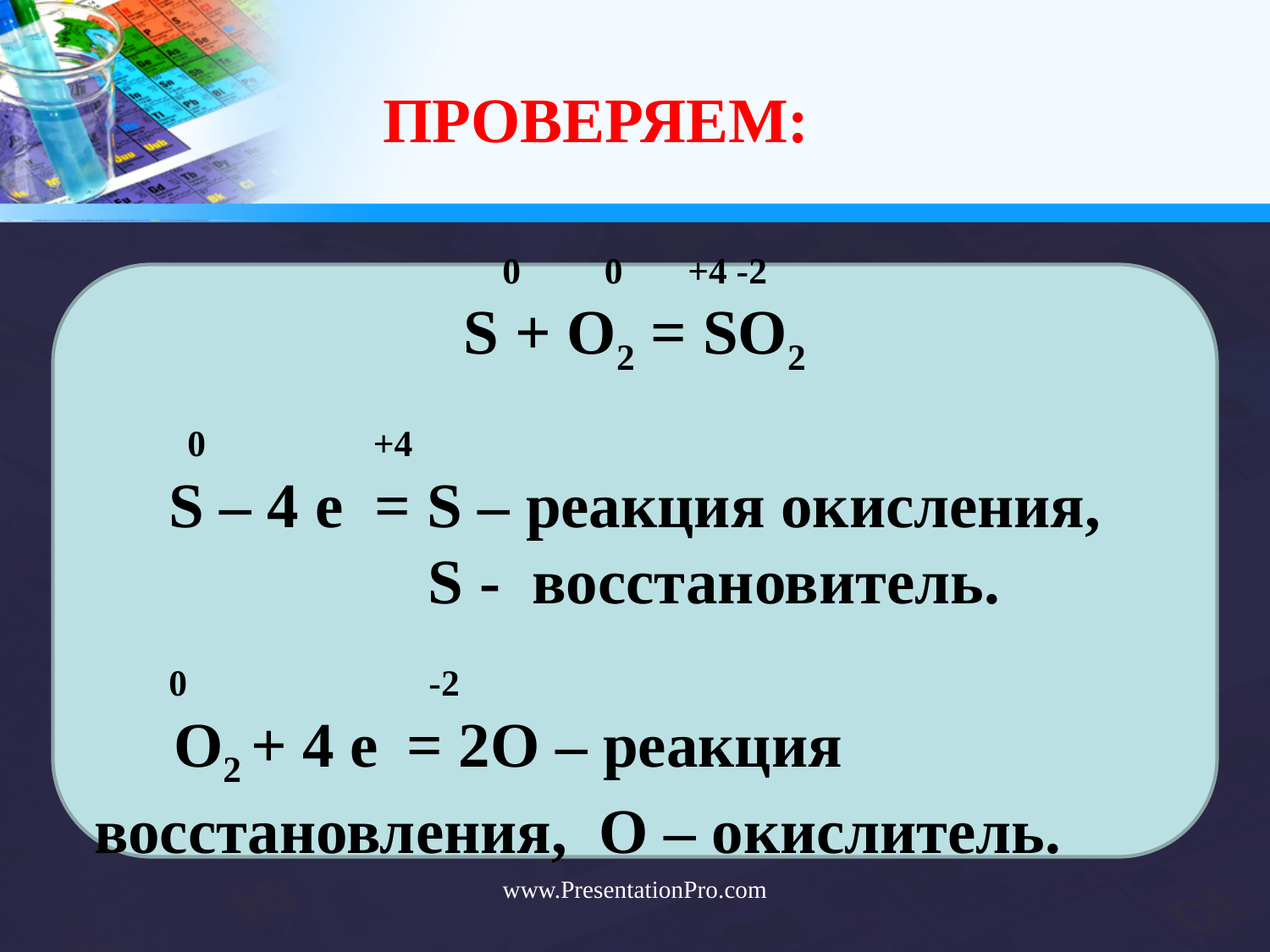

# ПРОВЕРЯЕМ:
0         0       +4 -2
S + O2 = SO2
          0                  +4
S – 4 e  = S – реакция окисления,
          S -  восстановитель.
        0                          -2
     O2 + 4 e   = 2O – реакция восстановления,  О – окислитель.

www.PresentationPro.com